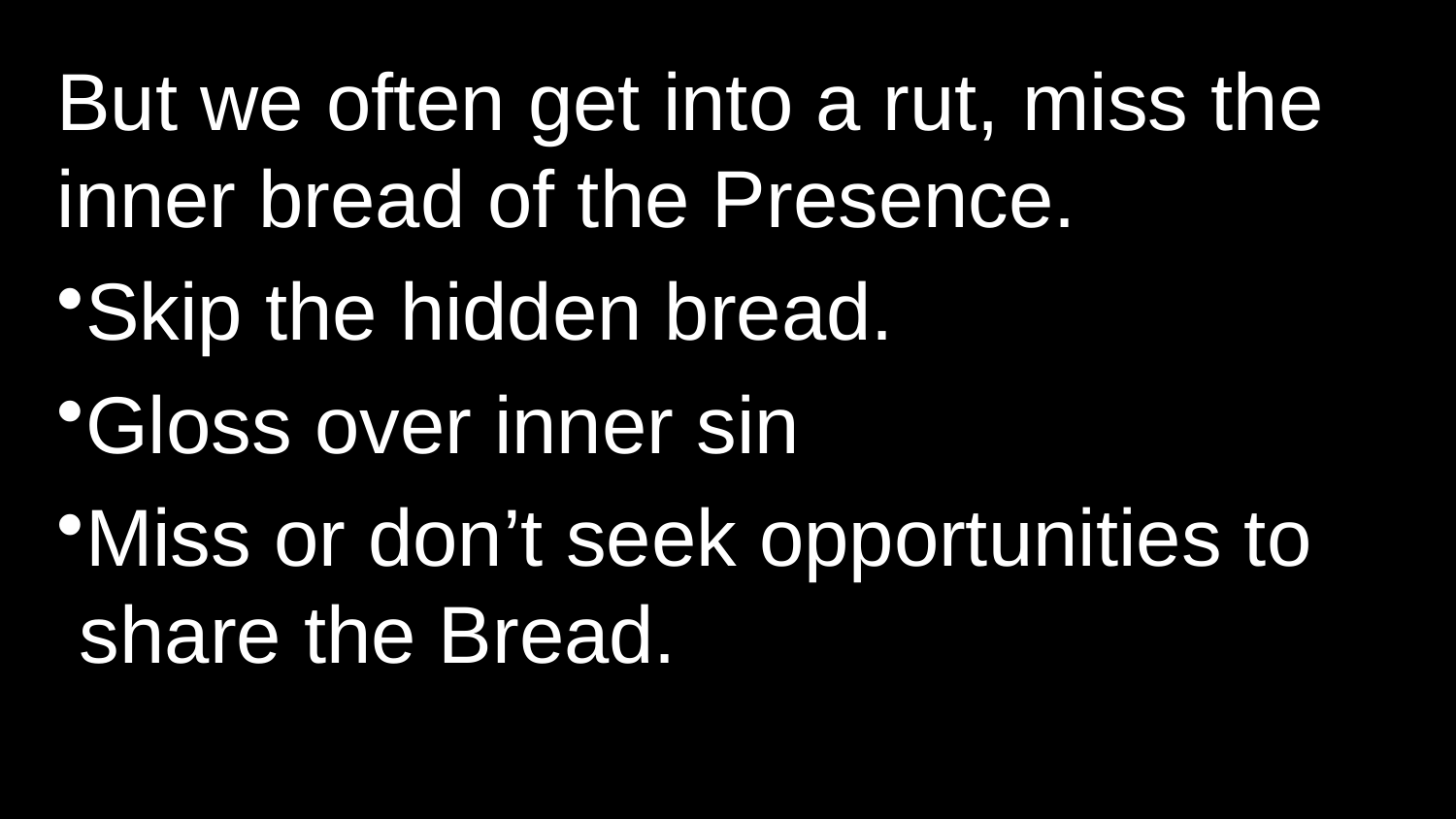

But we often get into a rut, miss the inner bread of the Presence.
Skip the hidden bread.
Gloss over inner sin
Miss or don’t seek opportunities to share the Bread.